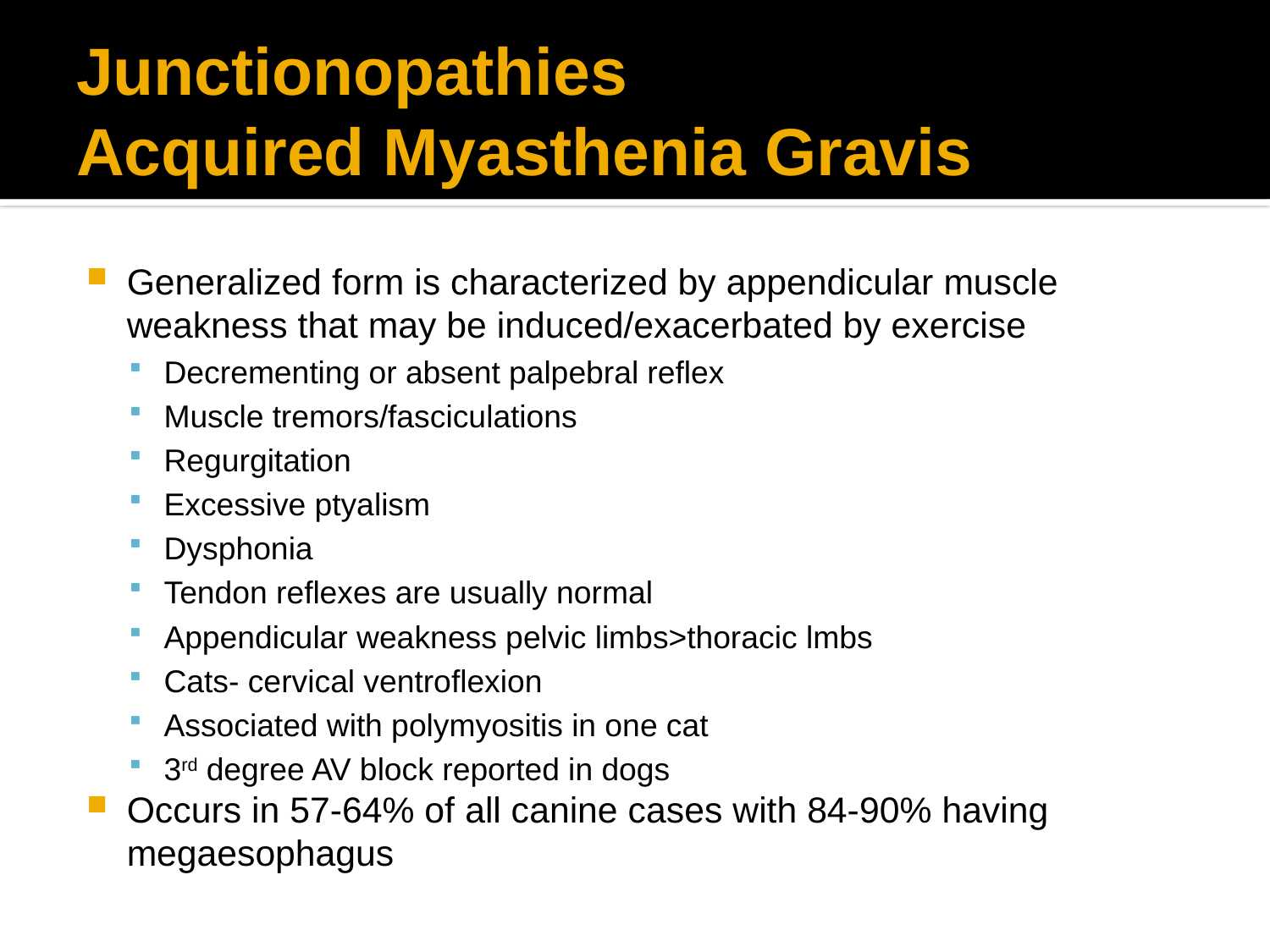

# Junctionopathies Acquired Myasthenia Gravis
Generalized form is characterized by appendicular muscle weakness that may be induced/exacerbated by exercise
Decrementing or absent palpebral reflex
Muscle tremors/fasciculations
Regurgitation
Excessive ptyalism
Dysphonia
Tendon reflexes are usually normal
Appendicular weakness pelvic limbs>thoracic lmbs
Cats- cervical ventroflexion
Associated with polymyositis in one cat
3rd degree AV block reported in dogs
Occurs in 57-64% of all canine cases with 84-90% having megaesophagus